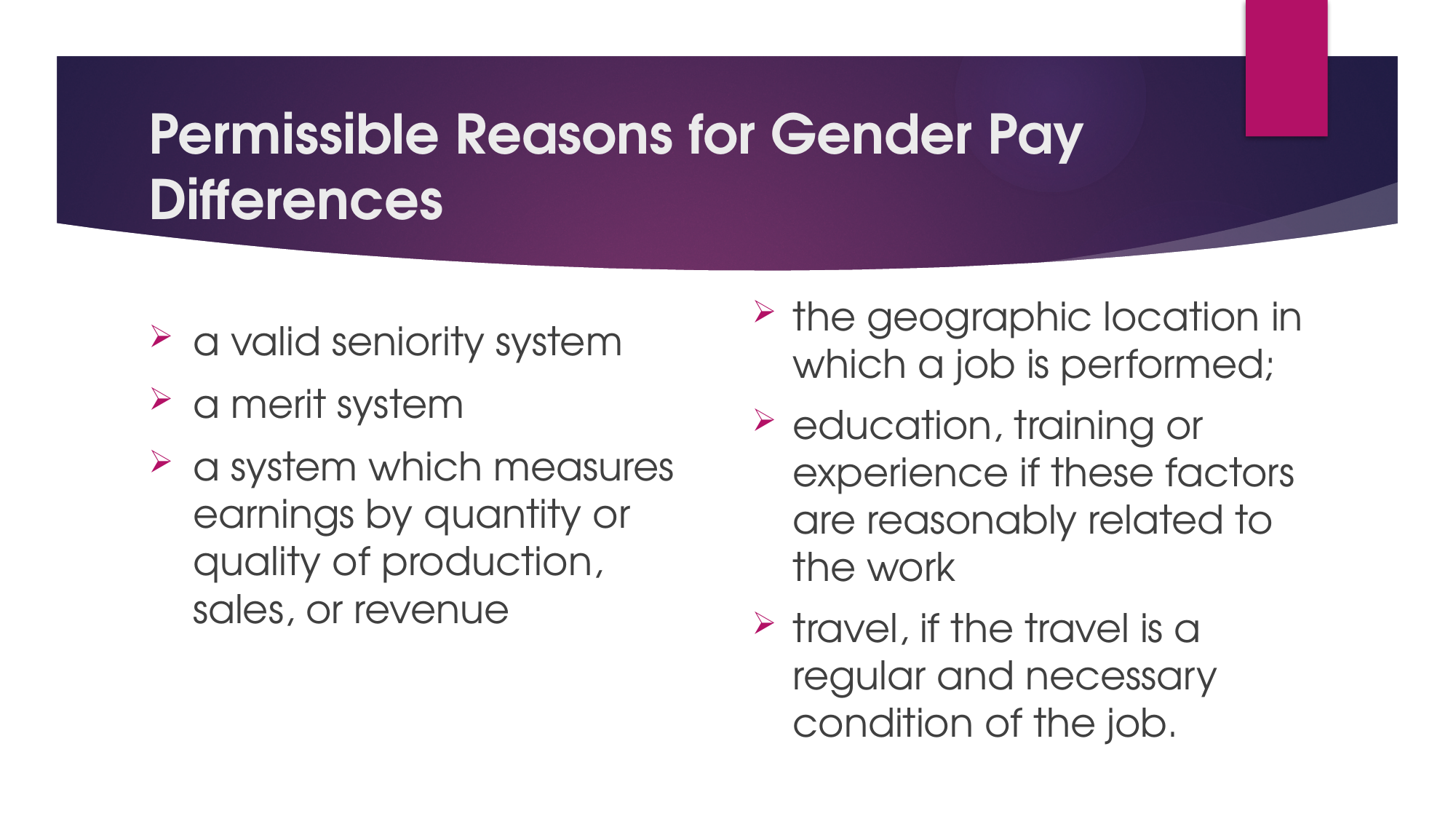

# Permissible Reasons for Gender Pay Differences
the geographic location in which a job is performed;
education, training or experience if these factors are reasonably related to the work
travel, if the travel is a regular and necessary condition of the job.

a valid seniority system
a merit system
a system which measures earnings by quantity or quality of production, sales, or revenue